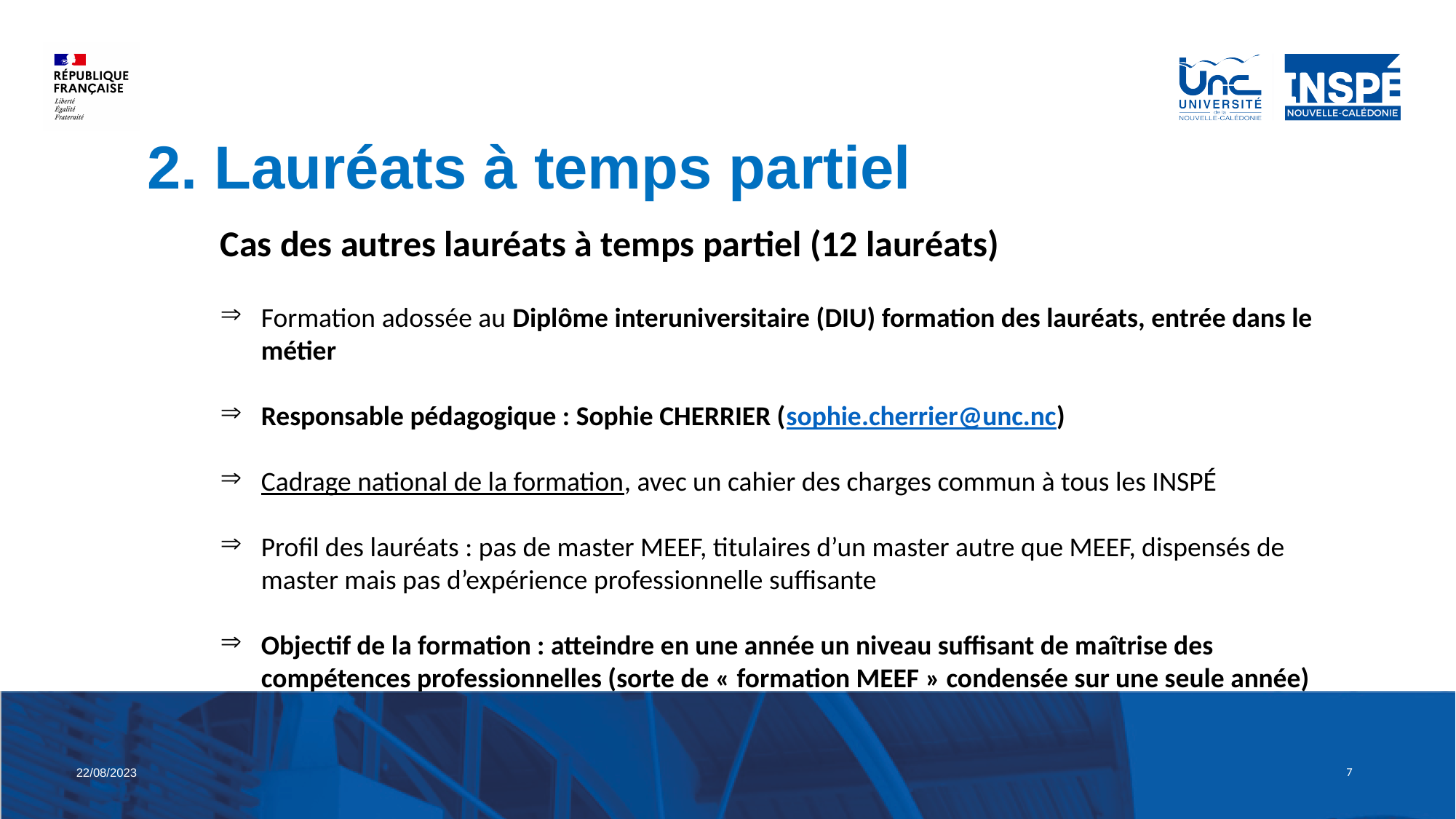

2. Lauréats à temps partiel
Cas des autres lauréats à temps partiel (12 lauréats)

Formation adossée au Diplôme interuniversitaire (DIU) formation des lauréats, entrée dans le métier

Responsable pédagogique : Sophie CHERRIER (sophie.cherrier@unc.nc)

Cadrage national de la formation, avec un cahier des charges commun à tous les INSPÉ

Profil des lauréats : pas de master MEEF, titulaires d’un master autre que MEEF, dispensés de master mais pas d’expérience professionnelle suffisante

Objectif de la formation : atteindre en une année un niveau suffisant de maîtrise des compétences professionnelles (sorte de « formation MEEF » condensée sur une seule année)